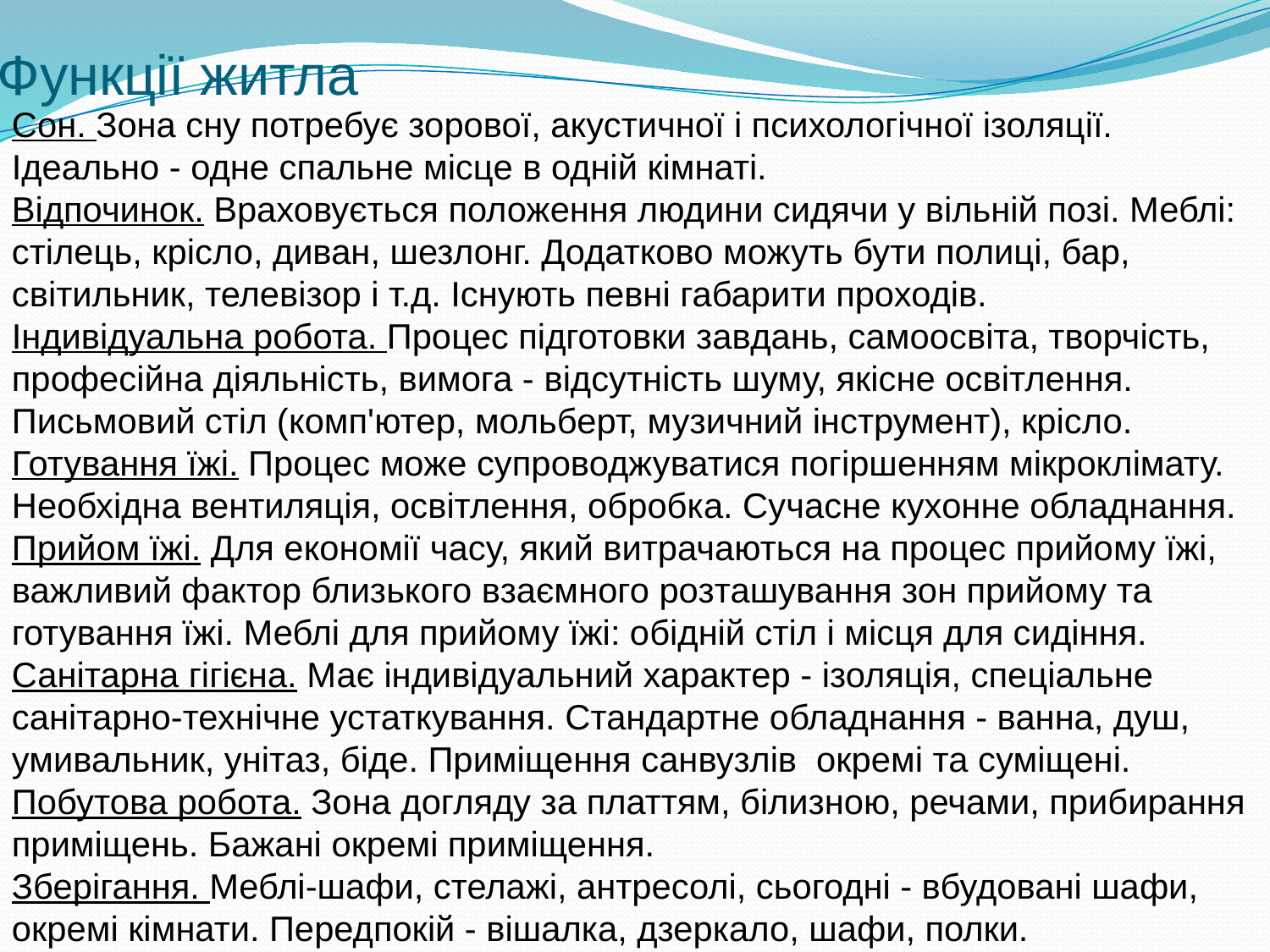

# Функції житла
Сон. Зона сну потребує зорової, акустичної і психологічної ізоляції. Ідеально - одне спальне місце в одній кімнаті.
Відпочинок. Враховується положення людини сидячи у вільній позі. Меблі: стілець, крісло, диван, шезлонг. Додатково можуть бути полиці, бар, світильник, телевізор і т.д. Існують певні габарити проходів.
Індивідуальна робота. Процес підготовки завдань, самоосвіта, творчість, професійна діяльність, вимога - відсутність шуму, якісне освітлення. Письмовий стіл (комп'ютер, мольберт, музичний інструмент), крісло.
Готування їжі. Процес може супроводжуватися погіршенням мікроклімату. Необхідна вентиляція, освітлення, обробка. Сучасне кухонне обладнання.
Прийом їжі. Для економії часу, який витрачаються на процес прийому їжі, важливий фактор близького взаємного розташування зон прийому та готування їжі. Меблі для прийому їжі: обідній стіл і місця для сидіння.
Санітарна гігієна. Має індивідуальний характер - ізоляція, спеціальне санітарно-технічне устаткування. Стандартне обладнання - ванна, душ, умивальник, унітаз, біде. Приміщення санвузлів  окремі та суміщені.
Побутова робота. Зона догляду за платтям, білизною, речами, прибирання приміщень. Бажані окремі приміщення.
Зберігання. Меблі-шафи, стелажі, антресолі, сьогодні - вбудовані шафи, окремі кімнати. Передпокій - вішалка, дзеркало, шафи, полки.